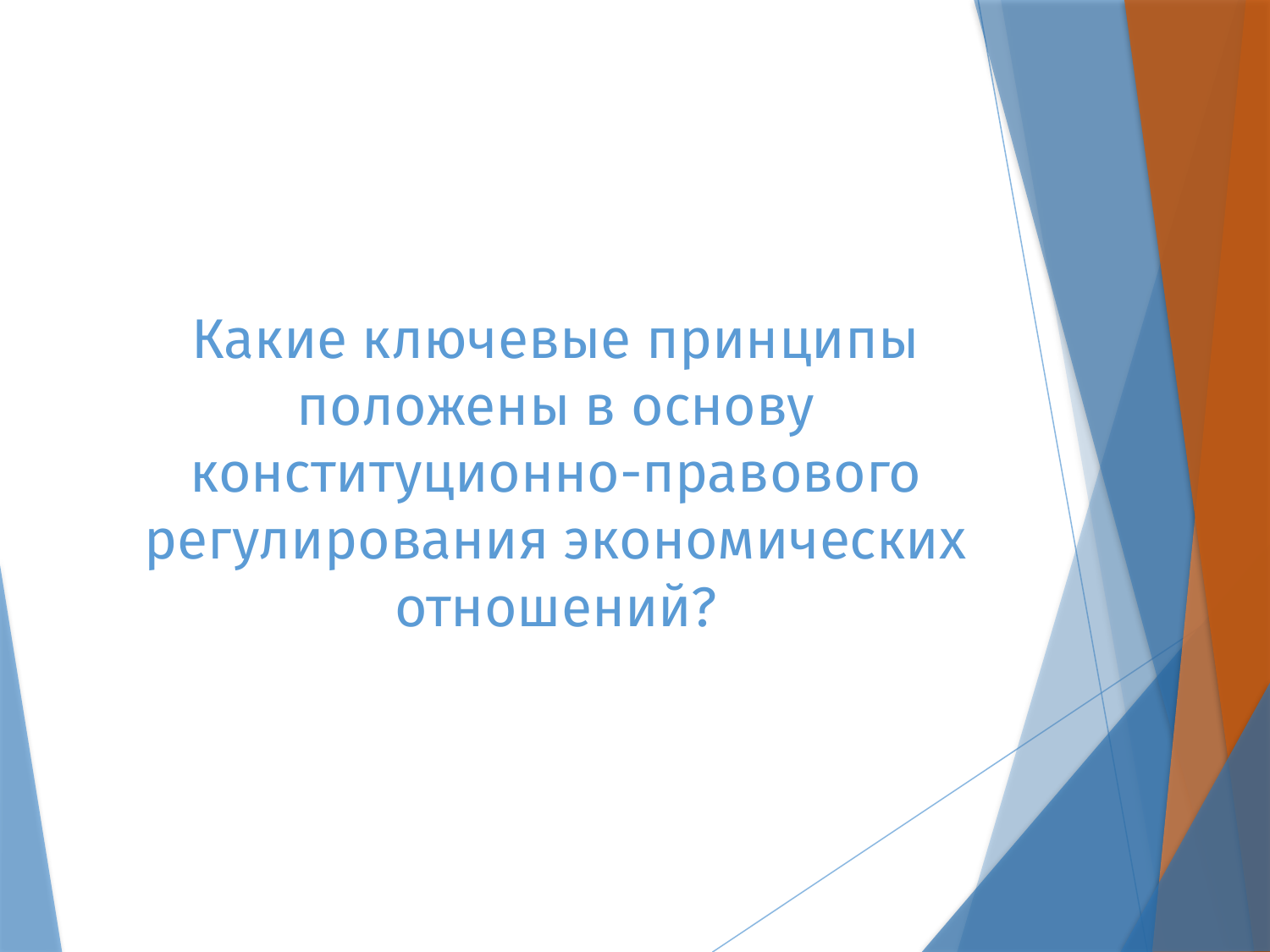

# Какие ключевые принципы положены в основу конституционно-правового регулирования экономических отношений?